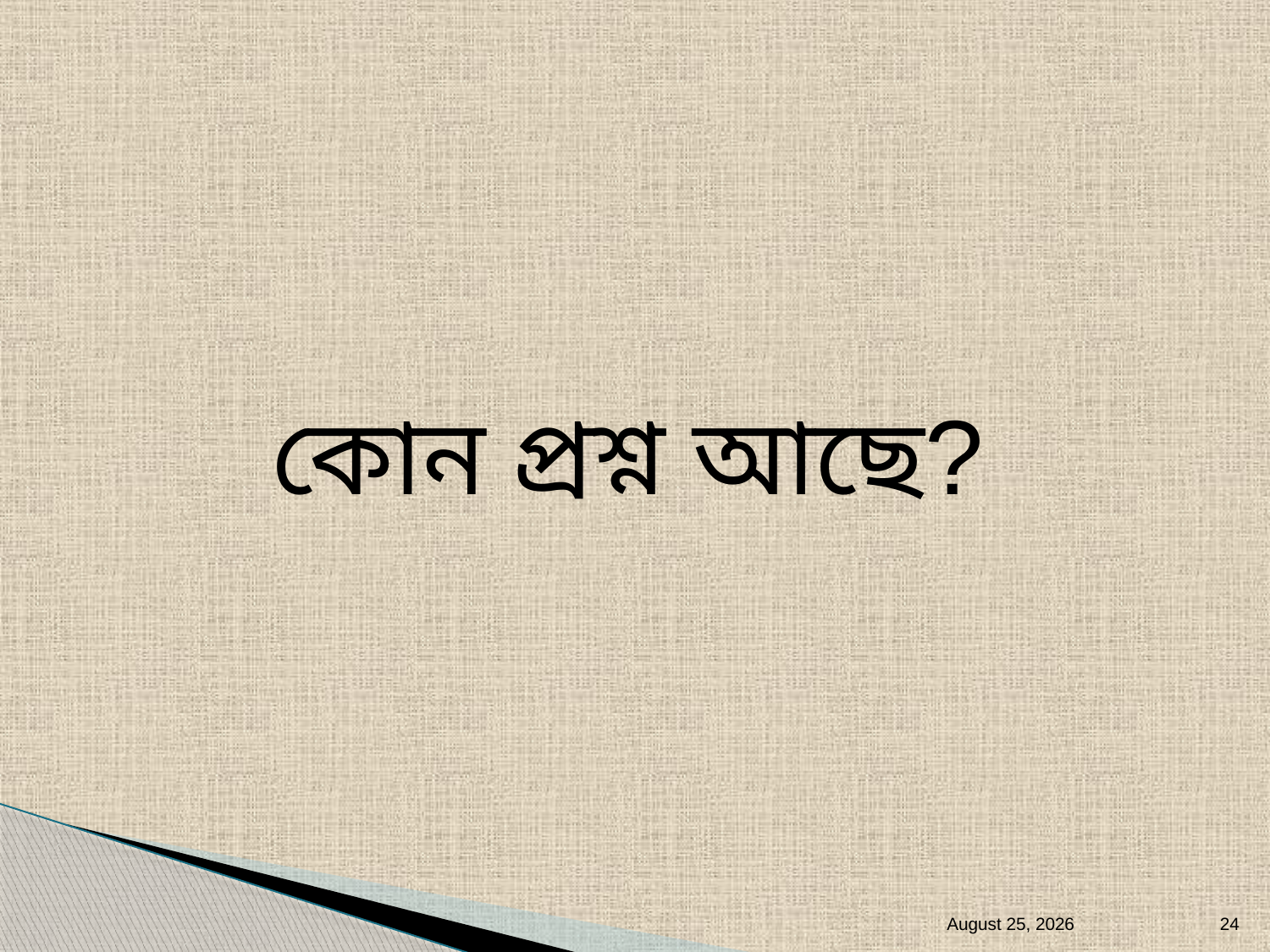

কোন প্রশ্ন আছে?
August 25, 2026
24